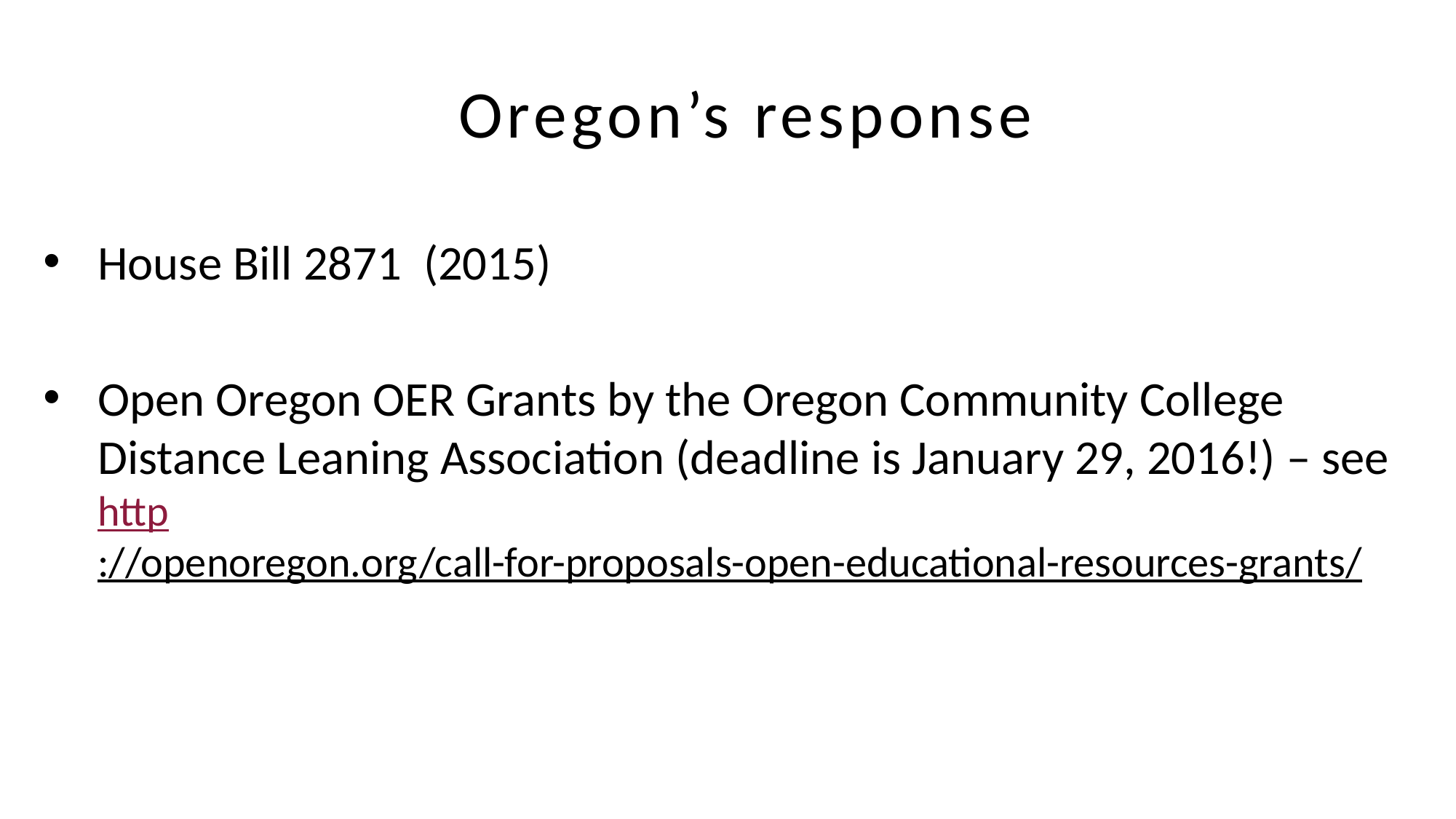

# Oregon’s response

House Bill 2871  (2015)

Open Oregon OER Grants by the Oregon Community College Distance Leaning Association (deadline is January 29, 2016!) – see http://openoregon.org/call-for-proposals-open-educational-resources-grants/